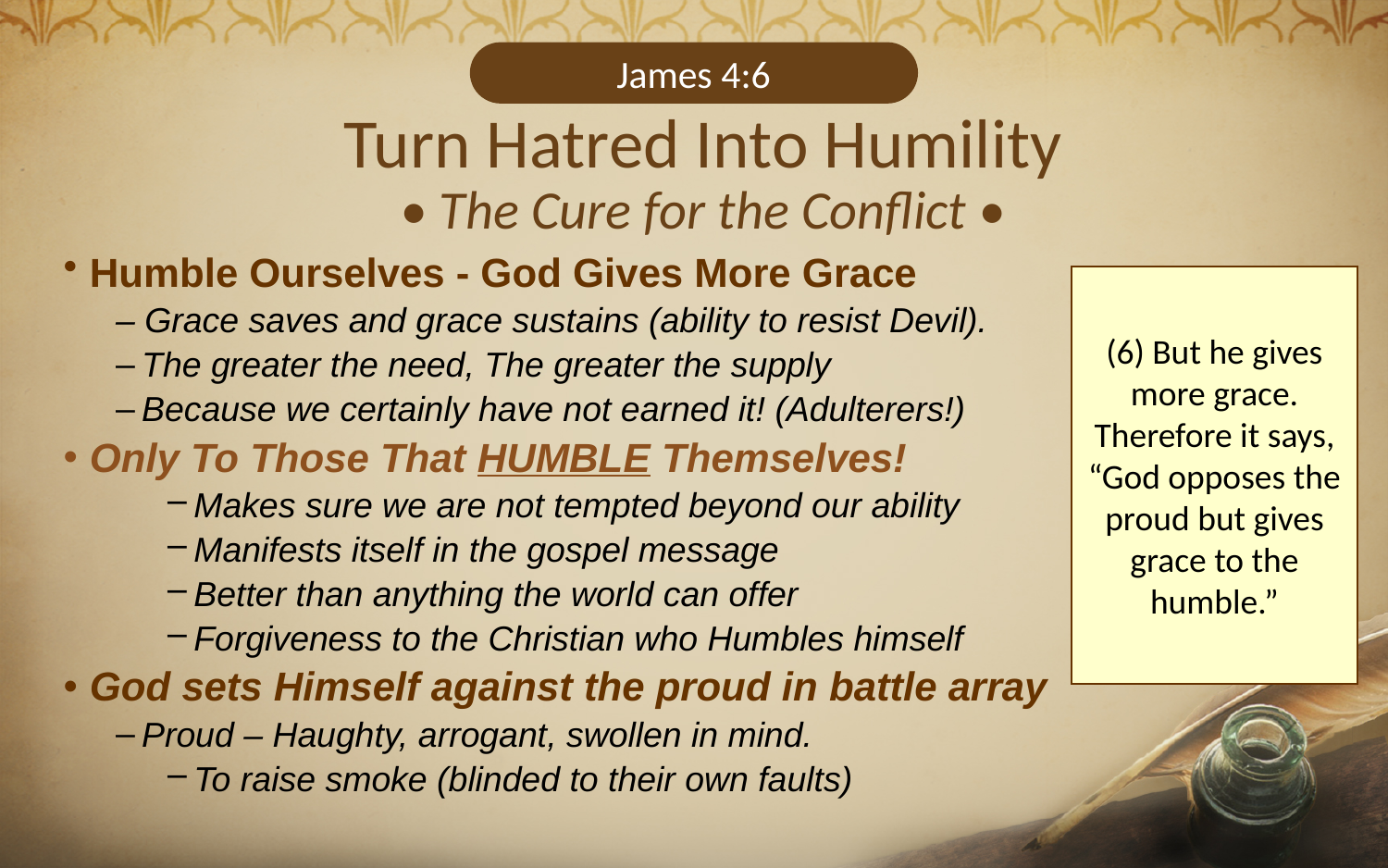

James 4:6
Turn Hatred Into Humility
• The Cure for the Conflict •
Humble Ourselves - God Gives More Grace
– Grace saves and grace sustains (ability to resist Devil).
The greater the need, The greater the supply
Because we certainly have not earned it! (Adulterers!)
Only To Those That HUMBLE Themselves!
Makes sure we are not tempted beyond our ability
Manifests itself in the gospel message
Better than anything the world can offer
Forgiveness to the Christian who Humbles himself
God sets Himself against the proud in battle array
Proud – Haughty, arrogant, swollen in mind.
To raise smoke (blinded to their own faults)

(6) But he gives more grace. Therefore it says, “God opposes the proud but gives grace to the humble.”